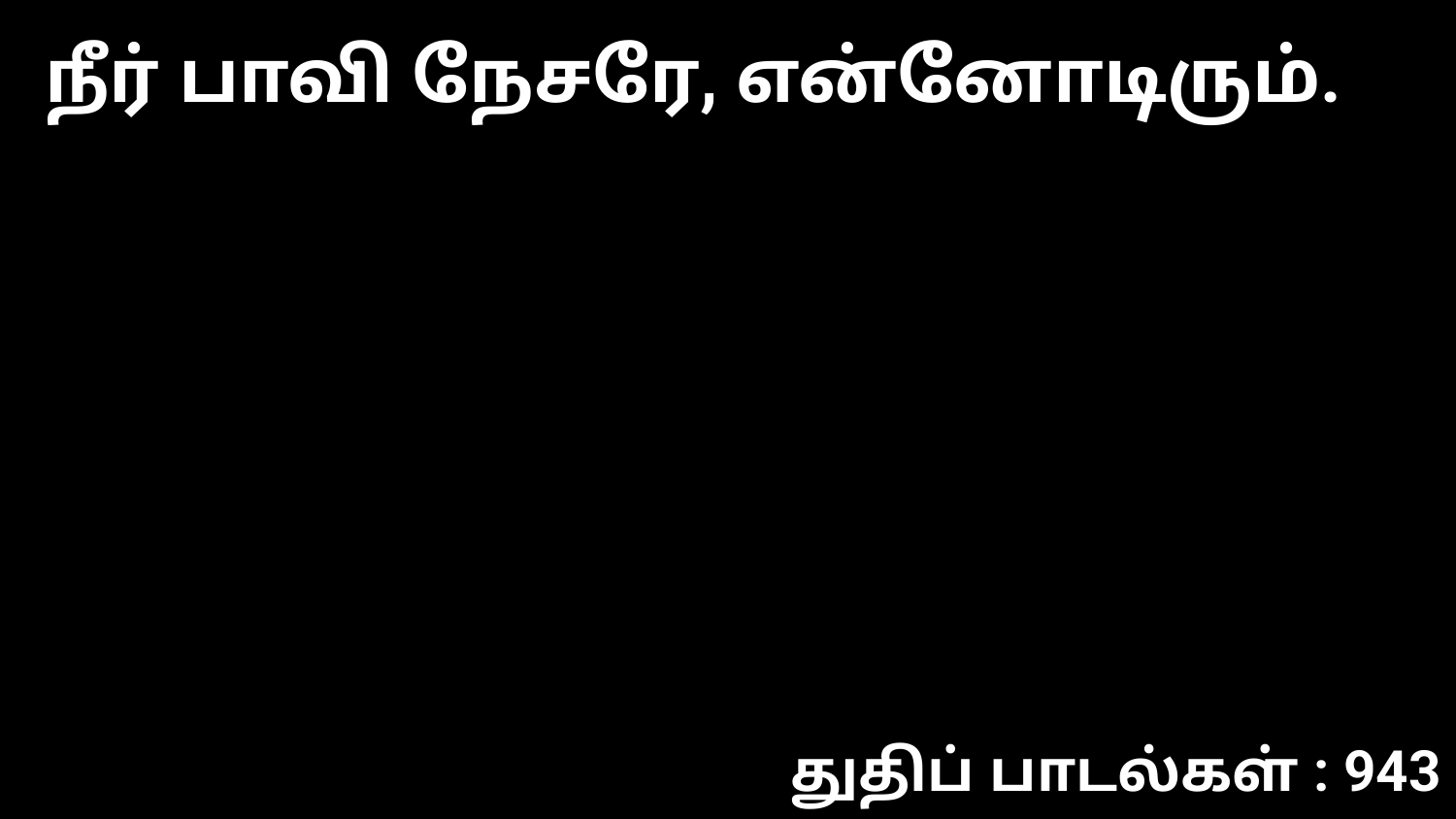

நீர் பாவி நேசரே, என்னோடிரும்.
துதிப் பாடல்கள் : 943